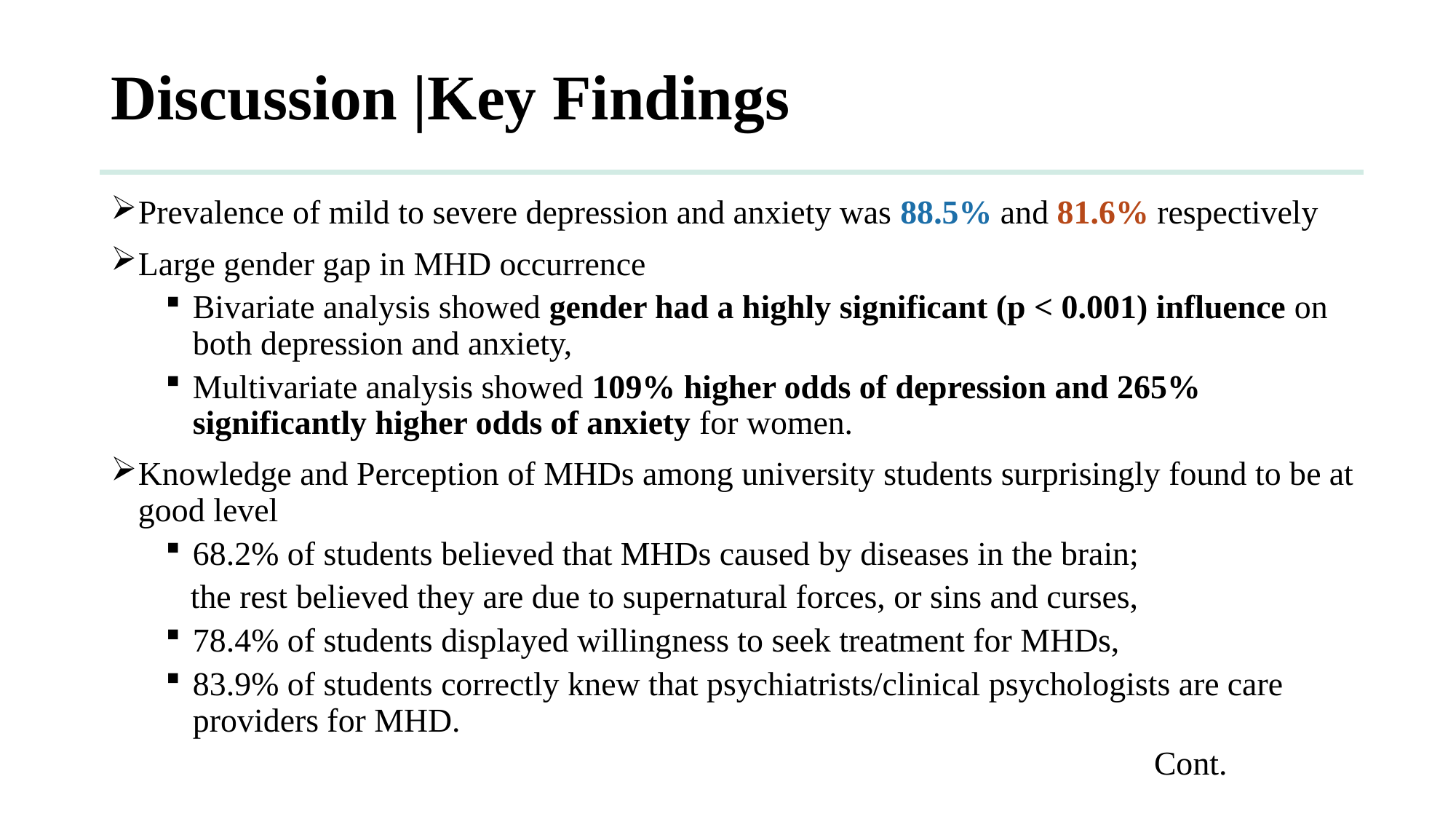

# Discussion |Key Findings
Prevalence of mild to severe depression and anxiety was 88.5% and 81.6% respectively
Large gender gap in MHD occurrence
Bivariate analysis showed gender had a highly significant (p < 0.001) influence on both depression and anxiety,
Multivariate analysis showed 109% higher odds of depression and 265% significantly higher odds of anxiety for women.
Knowledge and Perception of MHDs among university students surprisingly found to be at good level
68.2% of students believed that MHDs caused by diseases in the brain;
   the rest believed they are due to supernatural forces, or sins and curses,
78.4% of students displayed willingness to seek treatment for MHDs,
83.9% of students correctly knew that psychiatrists/clinical psychologists are care providers for MHD.
                                                                                                                      Cont.